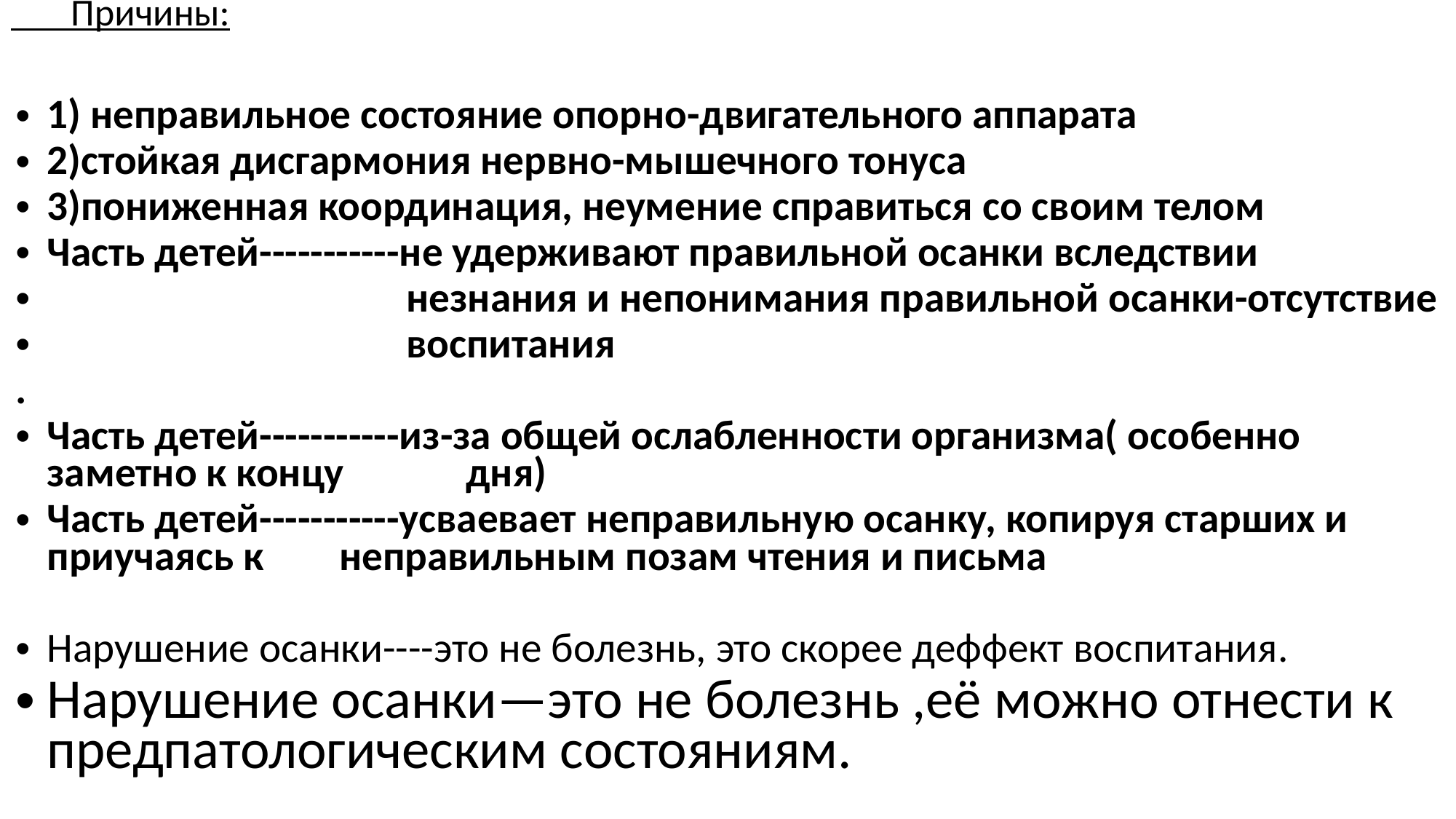

# Под нарушением осанки понимают нестойкое отклонение позвоночника во фронтальной и саггитальной плоскостях. Причины:
1) неправильное состояние опорно-двигательного аппарата
2)стойкая дисгармония нервно-мышечного тонуса
3)пониженная координация, неумение справиться со своим телом
Часть детей-----------не удерживают правильной осанки вследствии
                                      незнания и непонимания правильной осанки-отсутствие
                                      воспитания
.
Часть детей-----------из-за общей ослабленности организма( особенно заметно к концу             дня)
Часть детей-----------усваевает неправильную осанку, копируя старших и приучаясь к        неправильным позам чтения и письма

Нарушение осанки----это не болезнь, это скорее деффект воспитания.
Нарушение осанки—это не болезнь ,её можно отнести к предпатологическим состояниям.